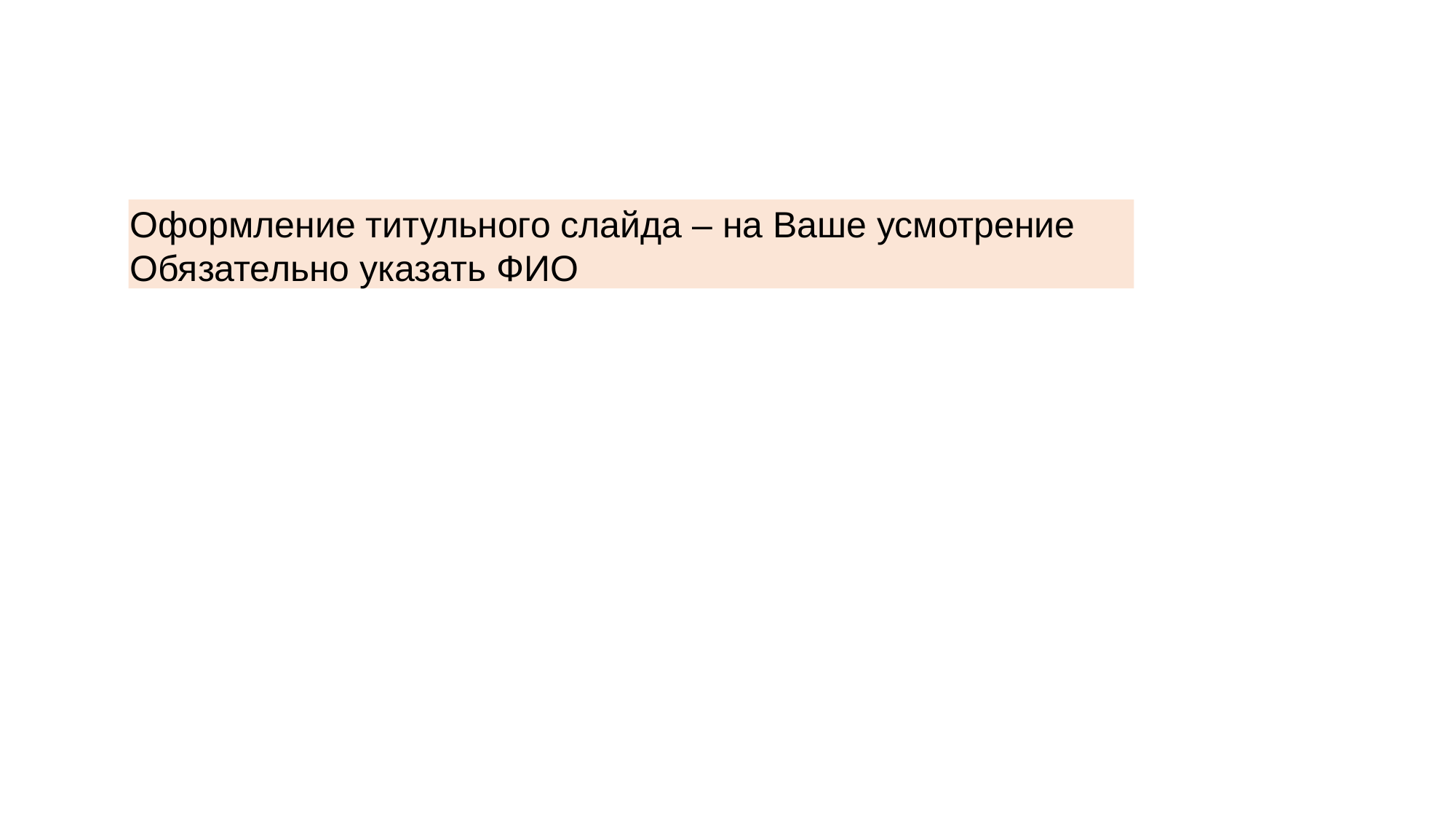

Оформление титульного слайда – на Ваше усмотрение Обязательно указать ФИО